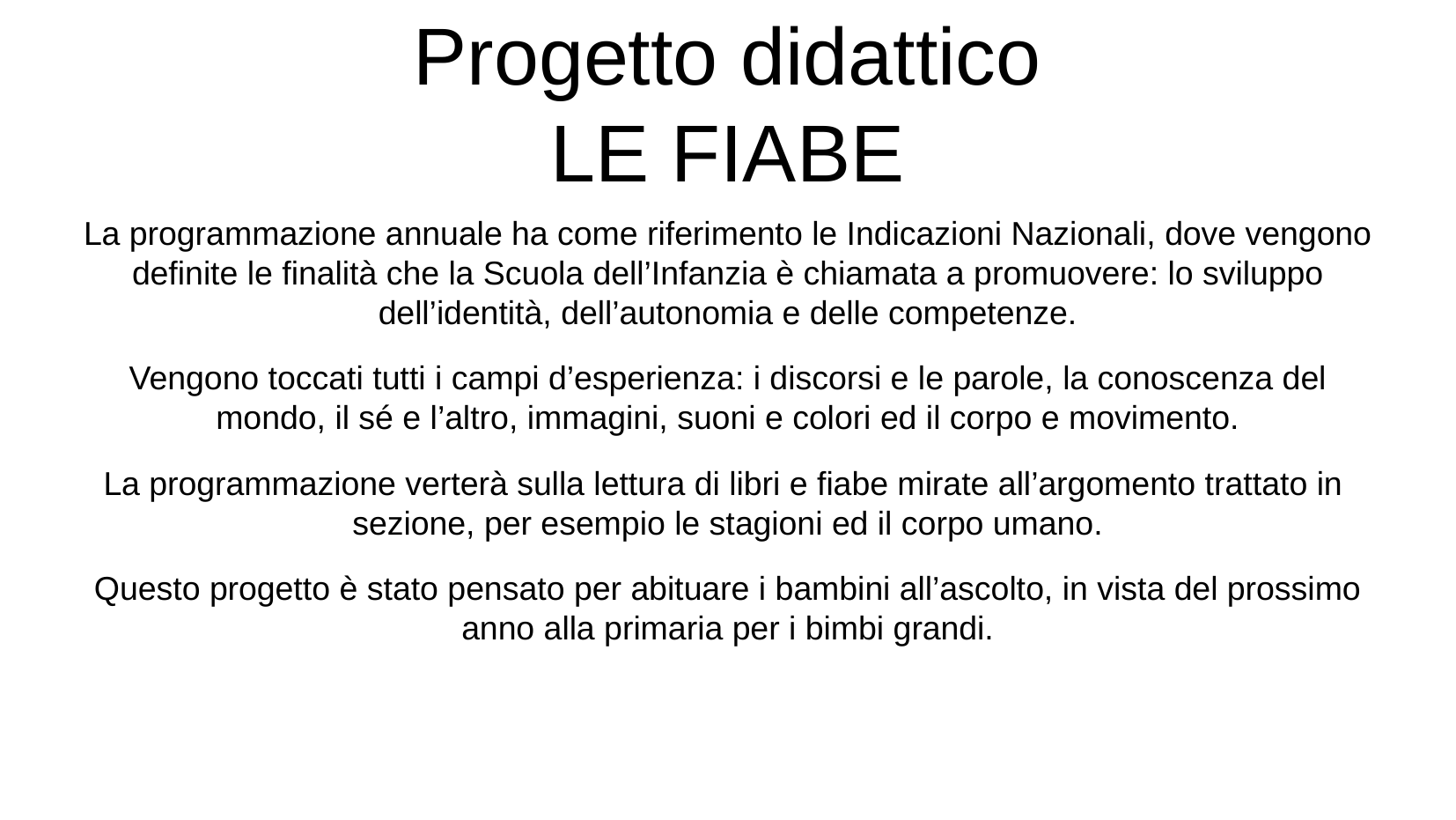

La programmazione annuale ha come riferimento le Indicazioni Nazionali, dove vengono definite le finalità che la Scuola dell’Infanzia è chiamata a promuovere: lo sviluppo dell’identità, dell’autonomia e delle competenze.
Vengono toccati tutti i campi d’esperienza: i discorsi e le parole, la conoscenza del mondo, il sé e l’altro, immagini, suoni e colori ed il corpo e movimento.
La programmazione verterà sulla lettura di libri e fiabe mirate all’argomento trattato in  sezione, per esempio le stagioni ed il corpo umano.
Questo progetto è stato pensato per abituare i bambini all’ascolto, in vista del prossimo anno alla primaria per i bimbi grandi.
Progetto didattico
LE FIABE